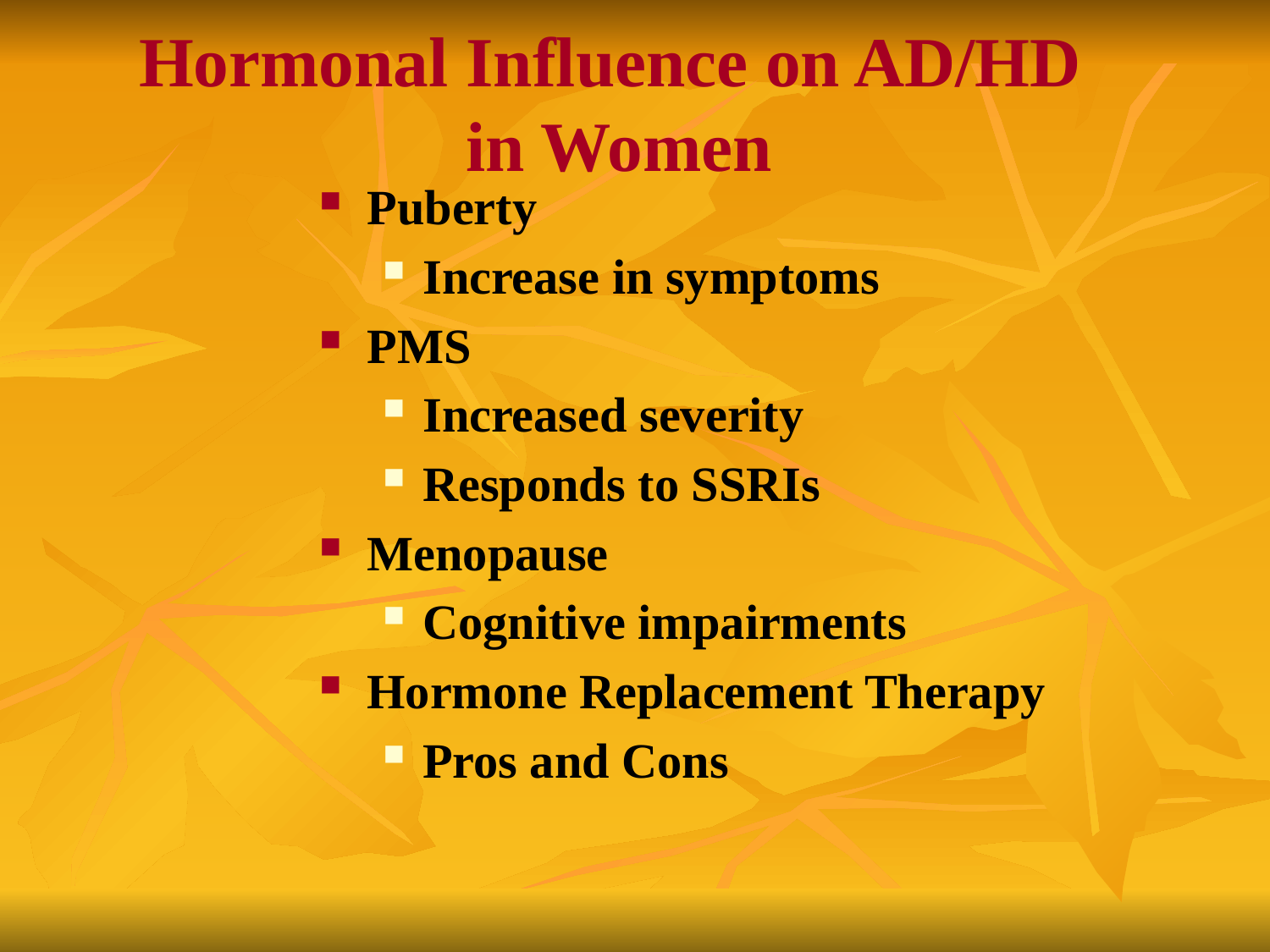

# Hormonal Influence on AD/HD in Women
Puberty
Increase in symptoms
PMS
Increased severity
Responds to SSRIs
Menopause
Cognitive impairments
Hormone Replacement Therapy
Pros and Cons